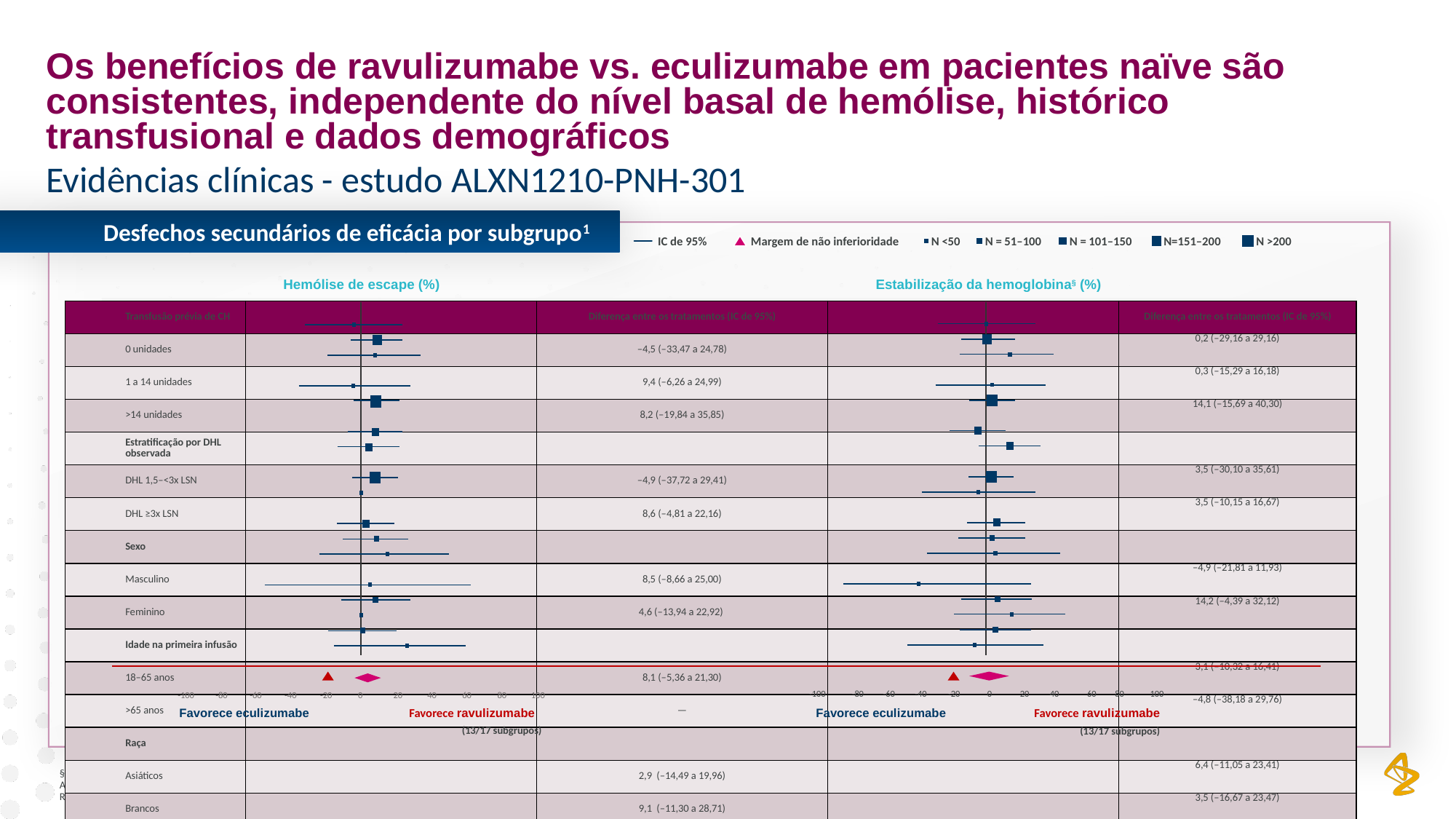

Os benefícios de ravulizumabe vs. eculizumabe em pacientes naïve são consistentes, independente do nível basal de hemólise, histórico transfusional e dados demográficos
Evidências clínicas - estudo ALXN1210-PNH-301

Desfechos secundários de eficácia por subgrupo1

IC de 95%
Margem de não inferioridade

N = 51–100

N = 101–150

N <50

N=151–200

N >200

Hemólise de escape (%)
Estabilização da hemoglobina§ (%)

| Transfusão prévia de CH |  | Diferença entre os tratamentos (IC de 95%) |  | Diferença entre os tratamentos (IC de 95%) |
| --- | --- | --- | --- | --- |
| 0 unidades |  | –4,5 (–33,47 a 24,78) |  | 0,2 (–29,16 a 29,16) |
| 1 a 14 unidades |  | 9,4 (–6,26 a 24,99) |  | 0,3 (–15,29 a 16,18) |
| >14 unidades |  | 8,2 (–19,84 a 35,85) |  | 14,1 (–15,69 a 40,30) |
| Estratificação por DHL observada |  |  |  |  |
| DHL 1,5–<3x LSN |  | –4,9 (–37,72 a 29,41) |  | 3,5 (–30,10 a 35,61) |
| DHL ≥3x LSN |  | 8,6 (–4,81 a 22,16) |  | 3,5 (–10,15 a 16,67) |
| Sexo |  |  |  |  |
| Masculino |  | 8,5 (–8,66 a 25,00) |  | –4,9 (–21,81 a 11,93) |
| Feminino |  | 4,6 (–13,94 a 22,92) |  | 14,2 (–4,39 a 32,12) |
| Idade na primeira infusão |  |  |  |  |
| 18–65 anos |  | 8,1 (–5,36 a 21,30) |  | 3,1 (–10,32 a 16,41) |
| >65 anos |  | — |  | –4,8 (–38,18 a 29,76) |
| Raça |  |  |  |  |
| Asiáticos |  | 2,9 (–14,49 a 19,96) |  | 6,4 (–11,05 a 23,41) |
| Brancos |  | 9,1 (–11,30 a 28,71) |  | 3,5 (–16,67 a 23,47) |
| Outros |  | 15,4 (–25,71 a 52,58) |  | 5,4 (–35,23 a 44,17) |
| Região |  |  |  |  |
| América do Norte |  | 5,0 (–58,04 a 65,45) |  | –40,0 (–85,52 a 26,16) |
| Europa |  | 8,5 (–11,94 a 28,82) |  | 6,8 (–13,98 a 26,86) |
| Japão |  | — |  | 15,1 (–19,11 a 46,91) |
| Restante da Ásia-Pacífico |  | 0,9 (–19,69 a 21,51) |  | 5,4 (–15,35 a 25,80) |
| América Latina |  | 27,4 (–16,27 a 62,73) |  | –6,8 (–47,36 a 34,03) |
| Total |  | 6,7 (–0,18 a 14,21) |  | 2,9 (–8,80 a 14,64) |

-100
-80
-60
-40
-20
0
20
40
60
80
100
-100
-80
-60
-40
-20
0
20
40
60
80
100
Favorece eculizumabe
Favorece ravulizumabe
Favorece eculizumabe
Favorece ravulizumabe
(13/17 subgrupos)
(13/17 subgrupos)
§Definida pelos pacientes sem redução ≥2 g/dL no nível de hemoglobina em relação ao valor basal, na ausência de transfusão, até a semana 26.
Abreviações: CH = concentrado de hemácias; IC = intervalo de confiança; FACIT = escala de Avaliação Funcional da Terapia de Doenças Crônicas; DHL = desidrogenase láctica; LSN = limite superior da normalidade.
Referências: 1. Weitz IC et al. Oral presentation at the ASH 2018 Annual Meeting and Exposition. San Diego, CA. 2018.